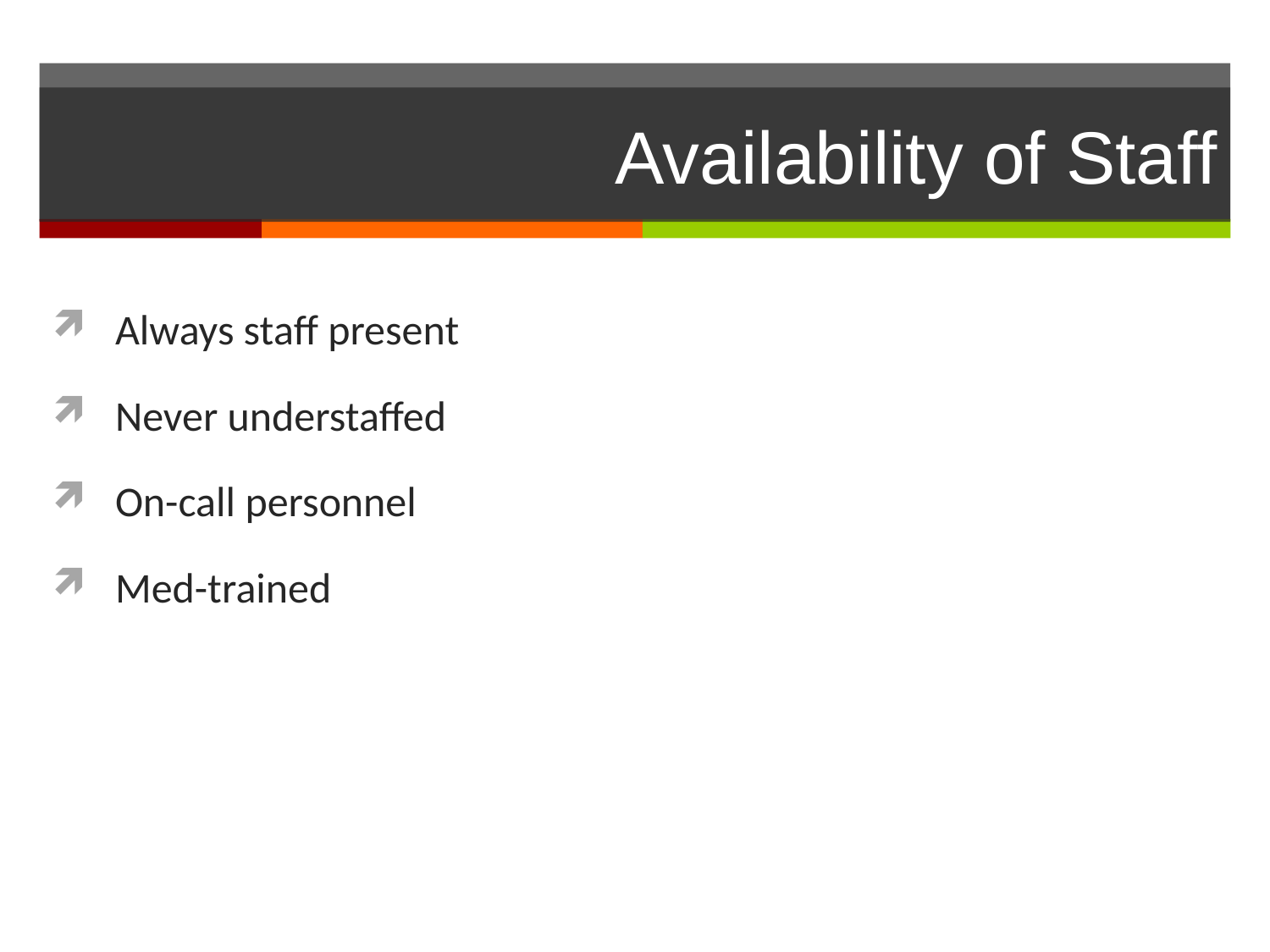

# Availability of Staff
Always staff present
Never understaffed
On-call personnel
Med-trained